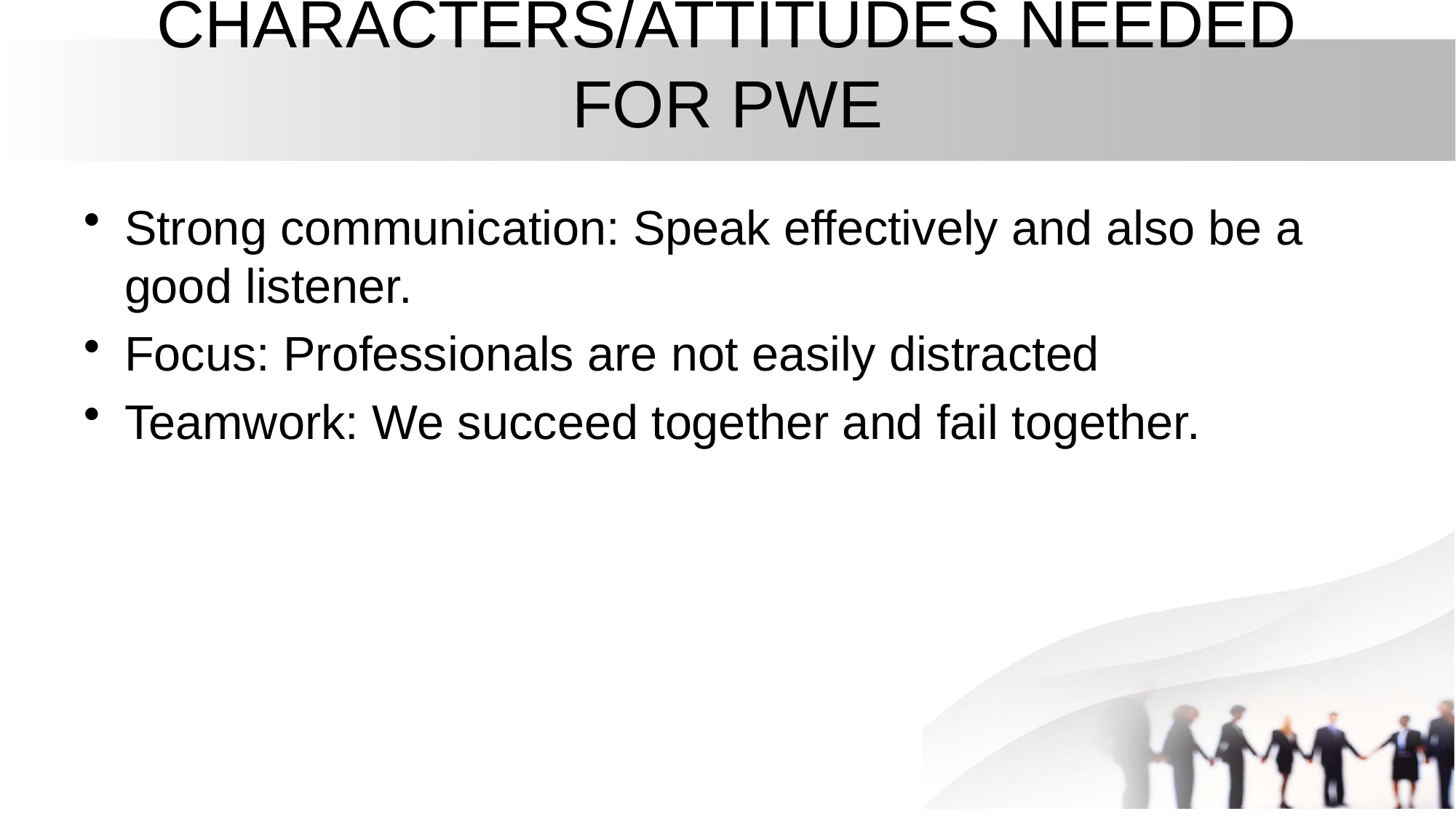

# CHARACTERS/ATTITUDES NEEDED FOR PWE
Strong communication: Speak effectively and also be a good listener.
Focus: Professionals are not easily distracted
Teamwork: We succeed together and fail together.